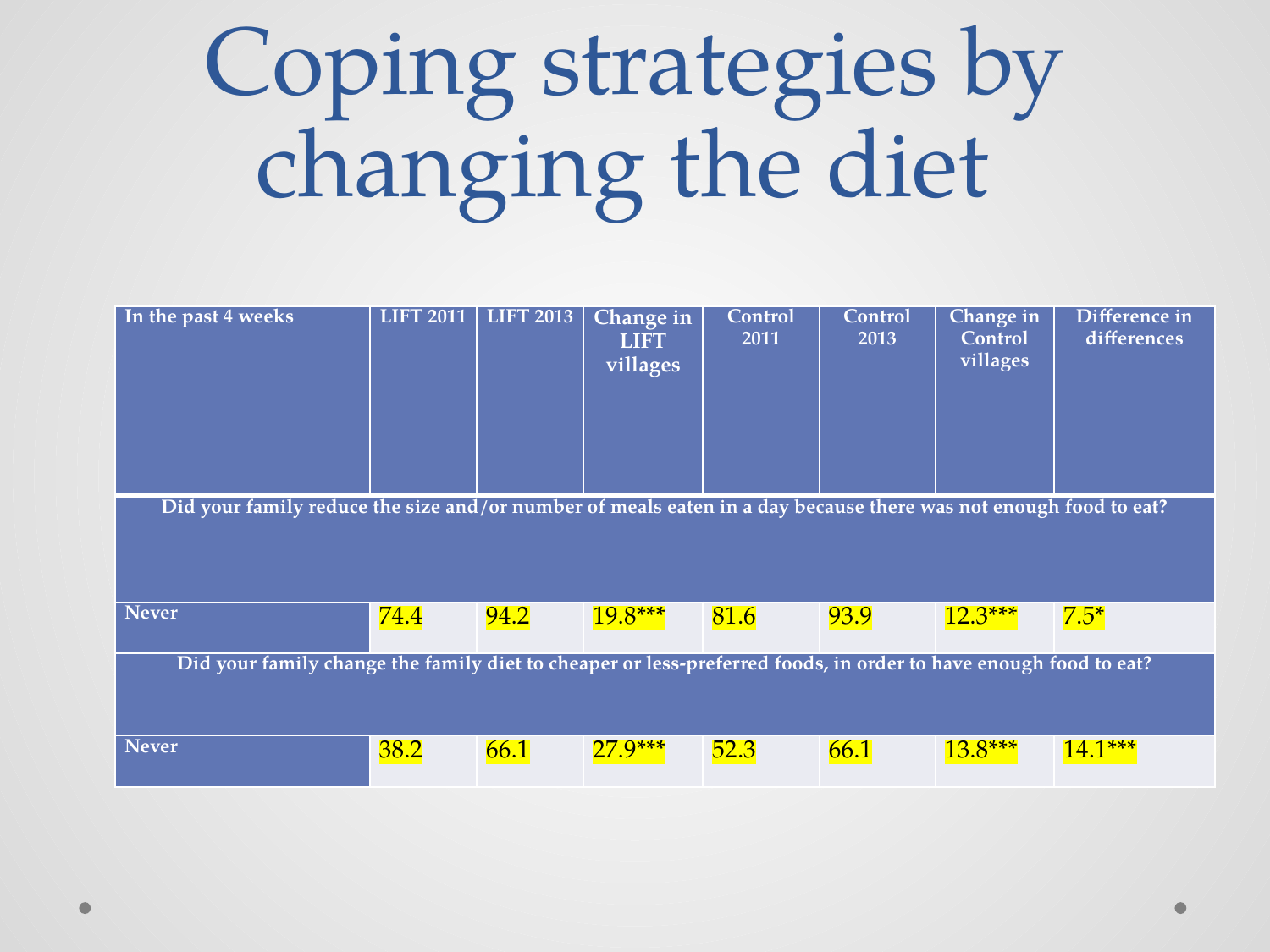

# Coping strategies by changing the diet
| In the past 4 weeks | LIFT 2011 | LIFT 2013 | Change in LIFT villages | Control 2011 | Control 2013 | Change in Control villages | Difference in differences |
| --- | --- | --- | --- | --- | --- | --- | --- |
| Did your family reduce the size and/or number of meals eaten in a day because there was not enough food to eat? |  |  |  |  |  |  |  |
| Never | 74.4 | 94.2 | 19.8\*\*\* | 81.6 | 93.9 | 12.3\*\*\* | 7.5\* |
| Did your family change the family diet to cheaper or less-preferred foods, in order to have enough food to eat? |  |  |  |  |  |  |  |
| Never | 38.2 | 66.1 | 27.9\*\*\* | 52.3 | 66.1 | 13.8\*\*\* | 14.1\*\*\* |